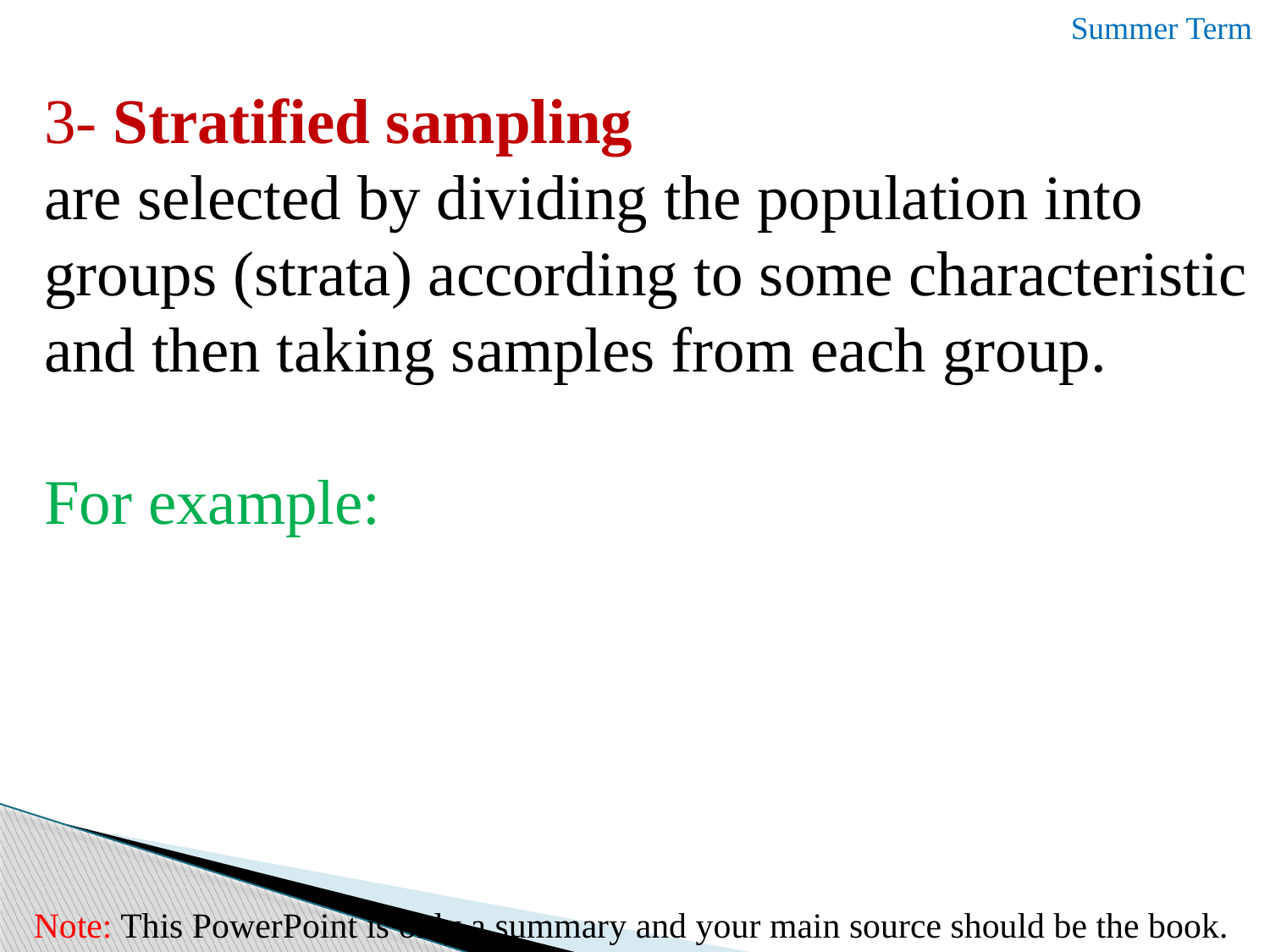

Summer Term
3- Stratified sampling
are selected by dividing the population into groups (strata) according to some characteristic and then taking samples from each group.

For example:
Note: This PowerPoint is only a summary and your main source should be the book.